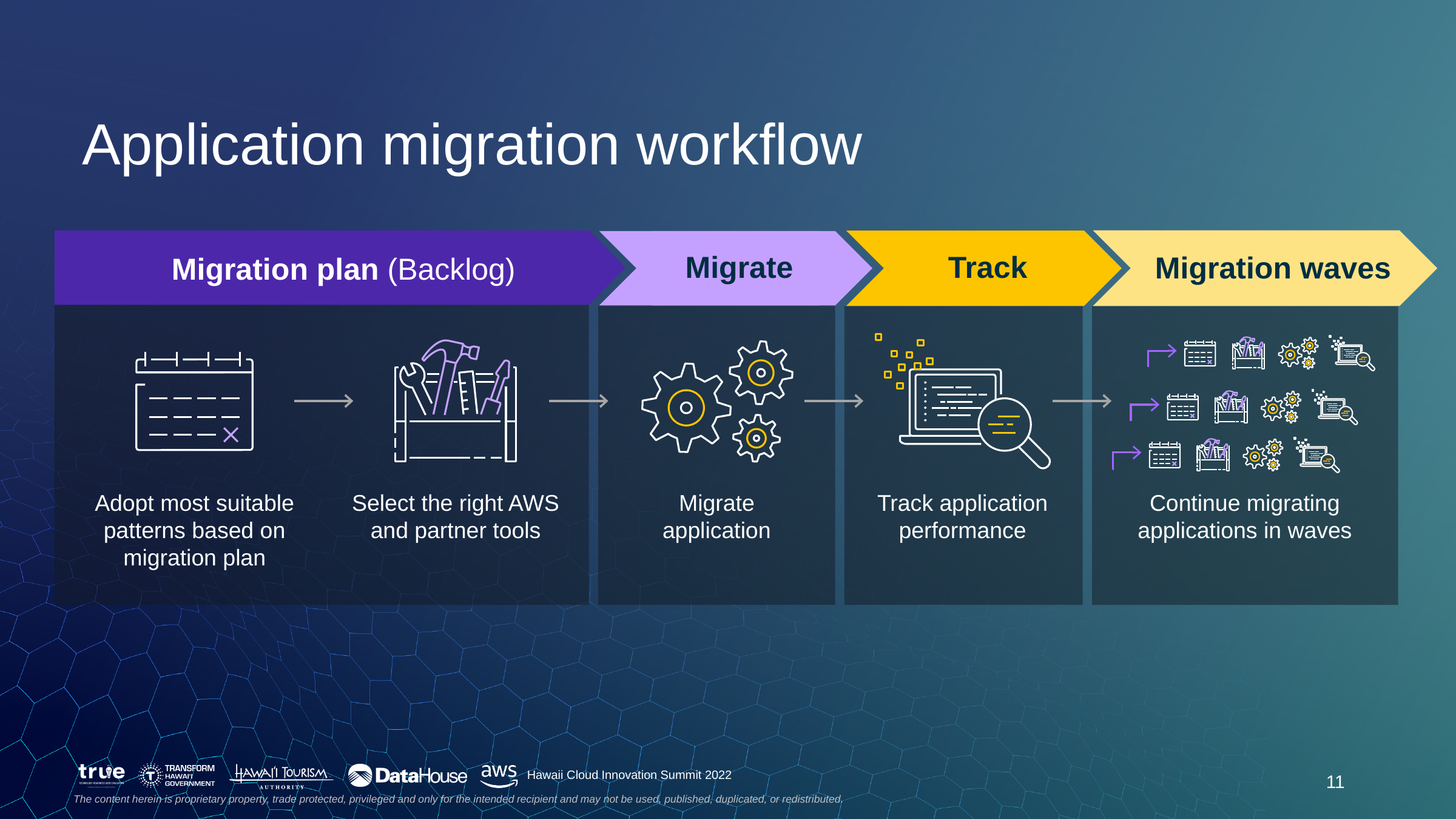

Application migration workflow

Migration waves

Migration plan (Backlog)

Migrate

Track

Adopt most suitable
patterns based on migration plan
Select the right AWS and partner tools
Migrate
application
Track application performance
Continue migrating applications in waves